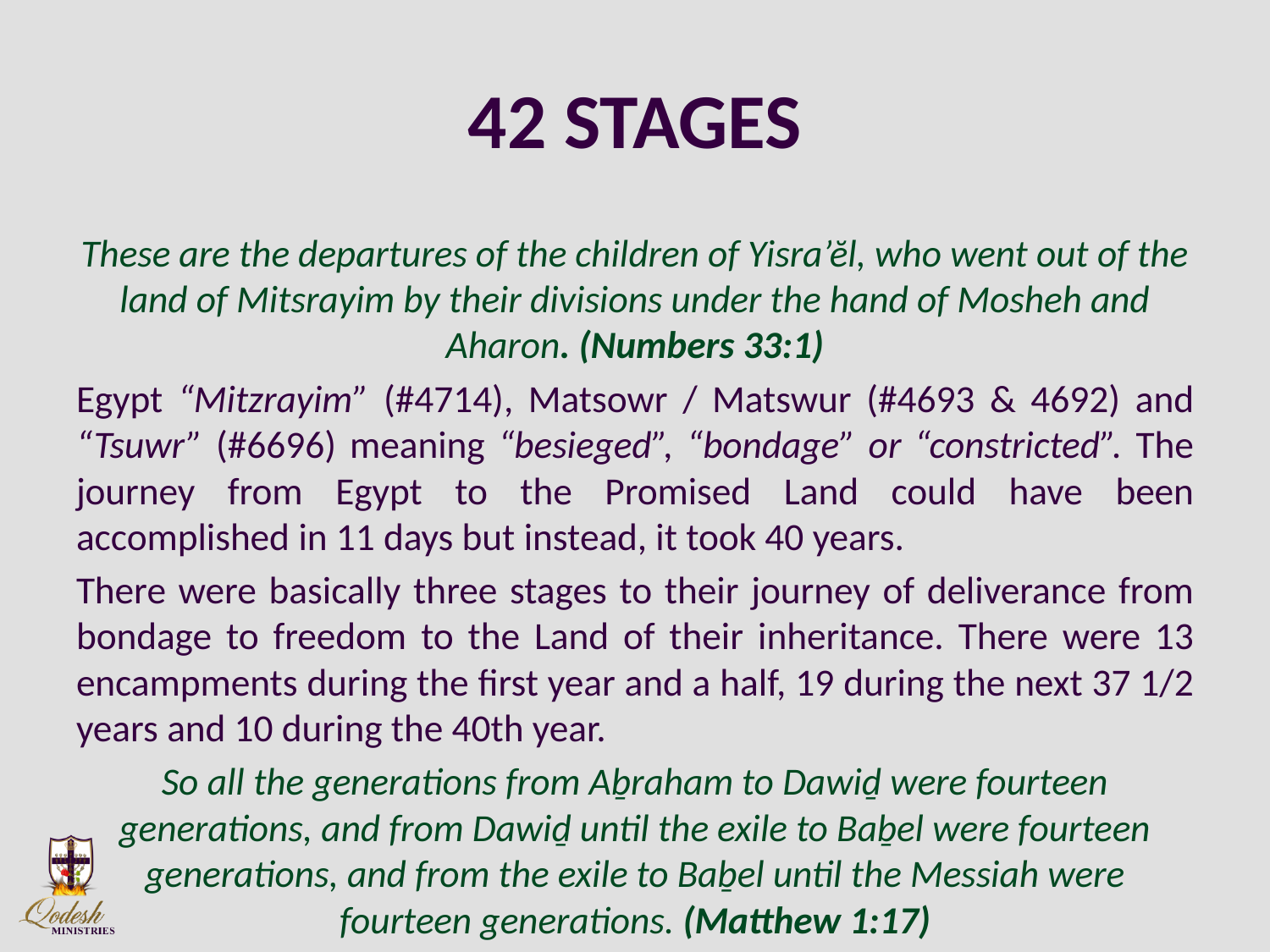

# 42 STAGES
These are the departures of the children of Yisra’ĕl, who went out of the land of Mitsrayim by their divisions under the hand of Mosheh and Aharon. (Numbers 33:1)
Egypt “Mitzrayim” (#4714), Matsowr / Matswur (#4693 & 4692) and “Tsuwr” (#6696) meaning “besieged”, “bondage” or “constricted”. The journey from Egypt to the Promised Land could have been accomplished in 11 days but instead, it took 40 years.
There were basically three stages to their journey of deliverance from bondage to freedom to the Land of their inheritance. There were 13 encampments during the first year and a half, 19 during the next 37 1/2 years and 10 during the 40th year.
So all the generations from Aḇraham to Dawiḏ were fourteen generations, and from Dawiḏ until the exile to Baḇel were fourteen generations, and from the exile to Baḇel until the Messiah were fourteen generations. (Matthew 1:17)